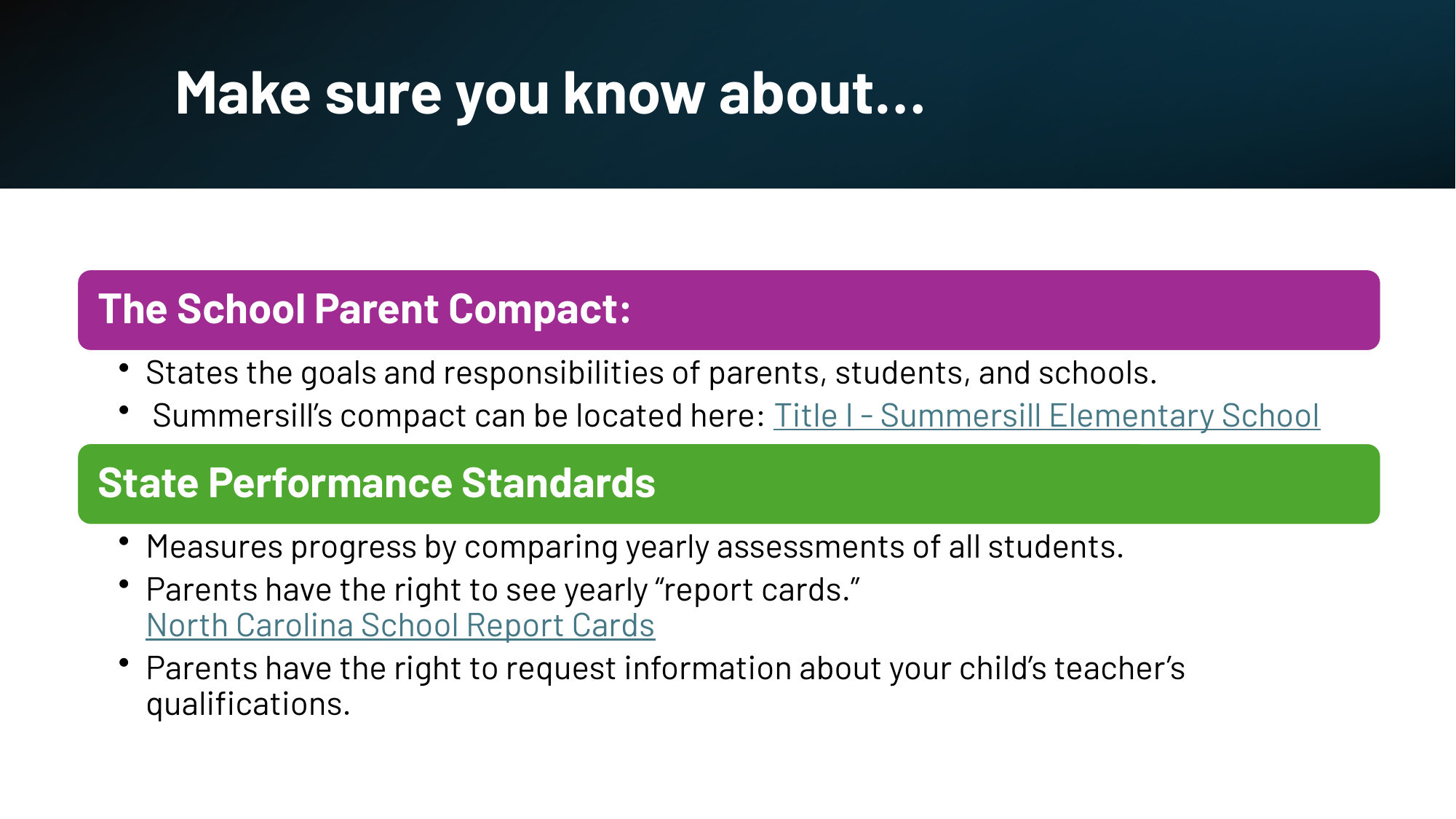

# Make sure you know about…
The School Parent Compact:
States the goals and responsibilities of parents, students, and schools.
 Summersill’s compact can be located here: Title I - Summersill Elementary School
State Performance Standards
Measures progress by comparing yearly assessments of all students.
Parents have the right to see yearly “report cards.” North Carolina School Report Cards
Parents have the right to request information about your child’s teacher’s qualifications.